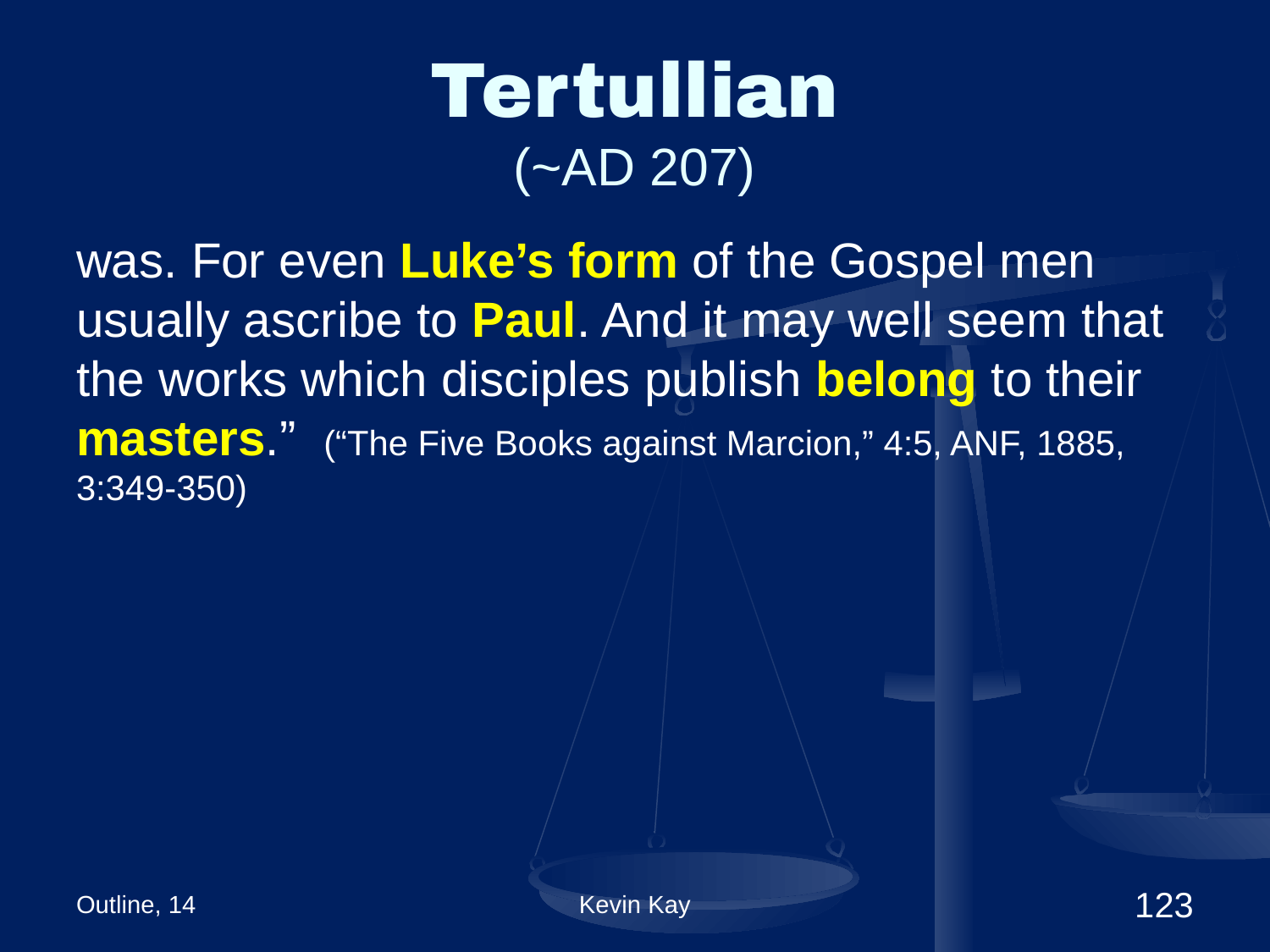

# Tertullian (~AD 207)
was. For even Luke’s form of the Gospel men usually ascribe to Paul. And it may well seem that the works which disciples publish belong to their masters.”  (“The Five Books against Marcion,” 4:5, ANF, 1885, 3:349-350)
Outline, 14
Kevin Kay
123